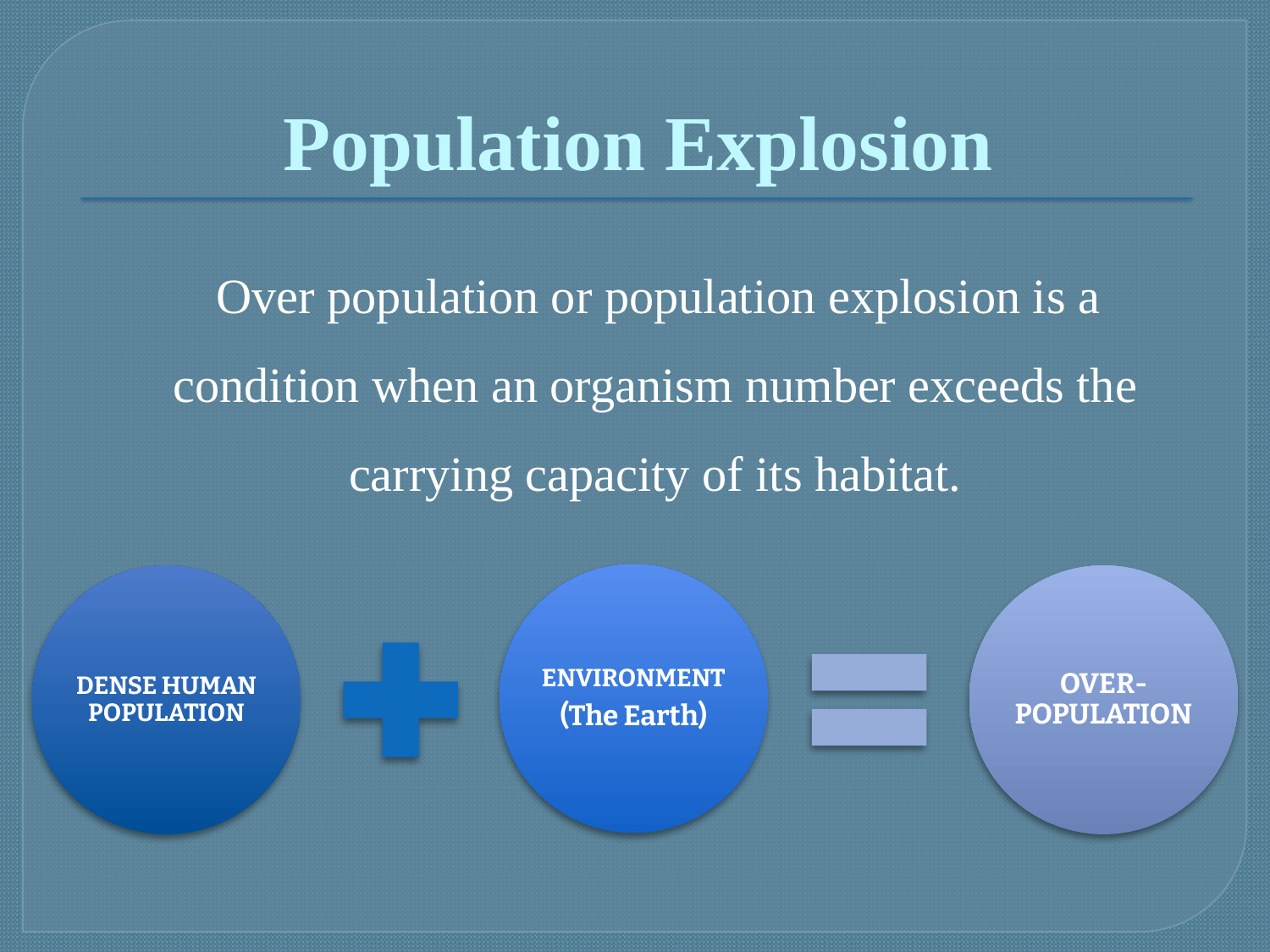

# Population Explosion
     Over population or population explosion is a condition when an organism number exceeds the carrying capacity of its habitat.

DENSE HUMAN POPULATION

ENVIRONMENT
(The Earth)

OVER-POPULATION